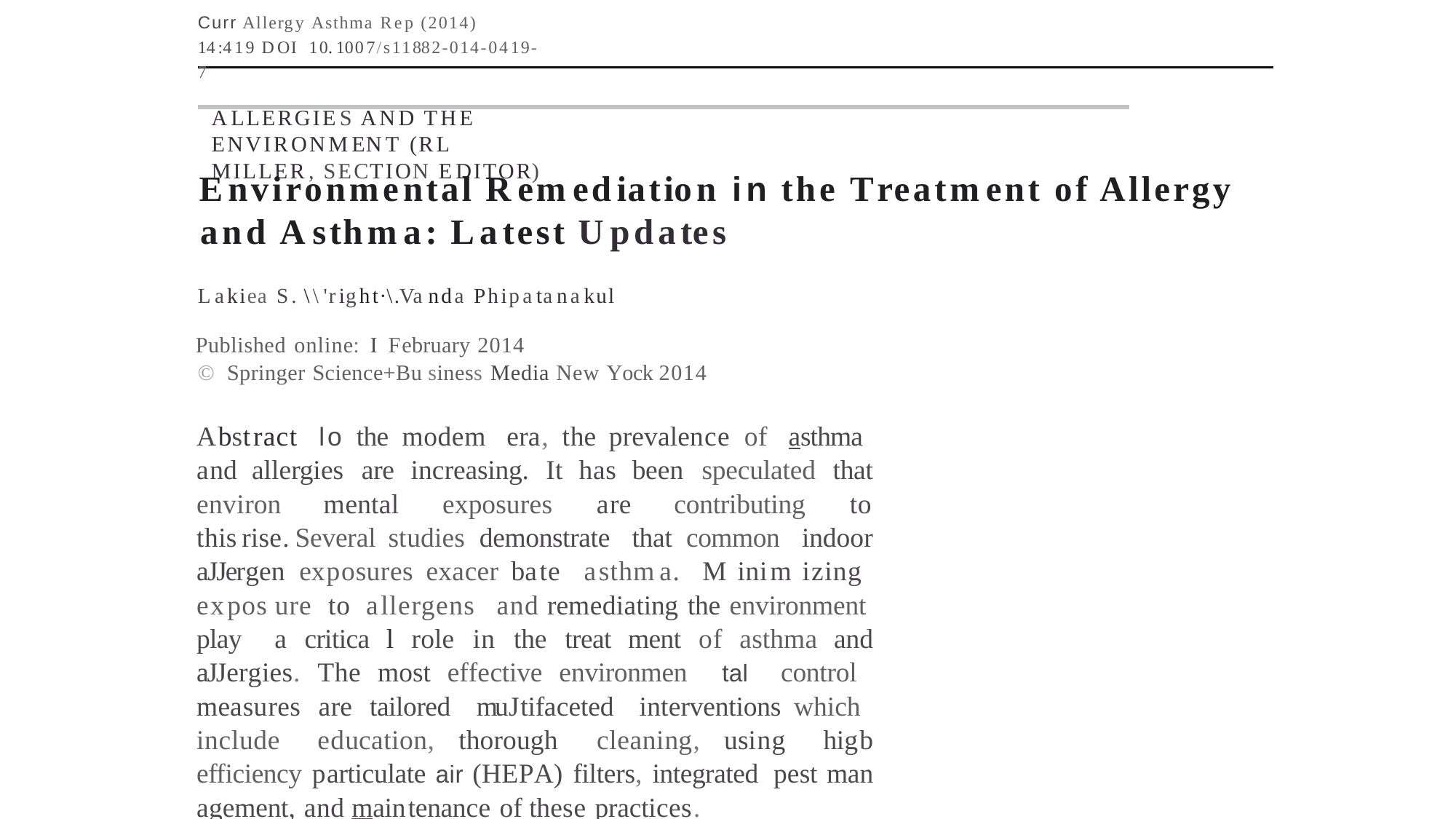

Curr Allergy Asthma Rep (2014)  14:419 DOI  10.1007/s11882-014-0419-7

ALLERGIES AND THE ENVIRONMENT (RL MILLER, SECTION EDITOR)

Environmental Remediation in the Treatment of Allergy and Asthma: Latest Updates
Lakiea S.\\'right·\.Va nda Phipatanakul

Published online: I  February 2014
© Springer Science+Bu siness Media New Yock 2014

Abstract  lo the modem  era, the prevalence of  asthma  and allergies are increasing. It has been speculated that environ­ mental exposures are contributing to thisrise.Several studies demonstrate  that common  indoor aJJergen exposures exacer­ bate  asthma.  M inim izing  expos ure  to  allergens   and remediating the environment  play  a critica l role in the treat­ ment of asthma and aJJergies. The most effective environmen ­ tal  control  measures are tailored  muJtifaceted  interventions which  include  education, thorough  cleaning, using  higb­ efficiency particulate air (HEPA) filters, integrated  pest man­ agement, and maintenance of these practices.